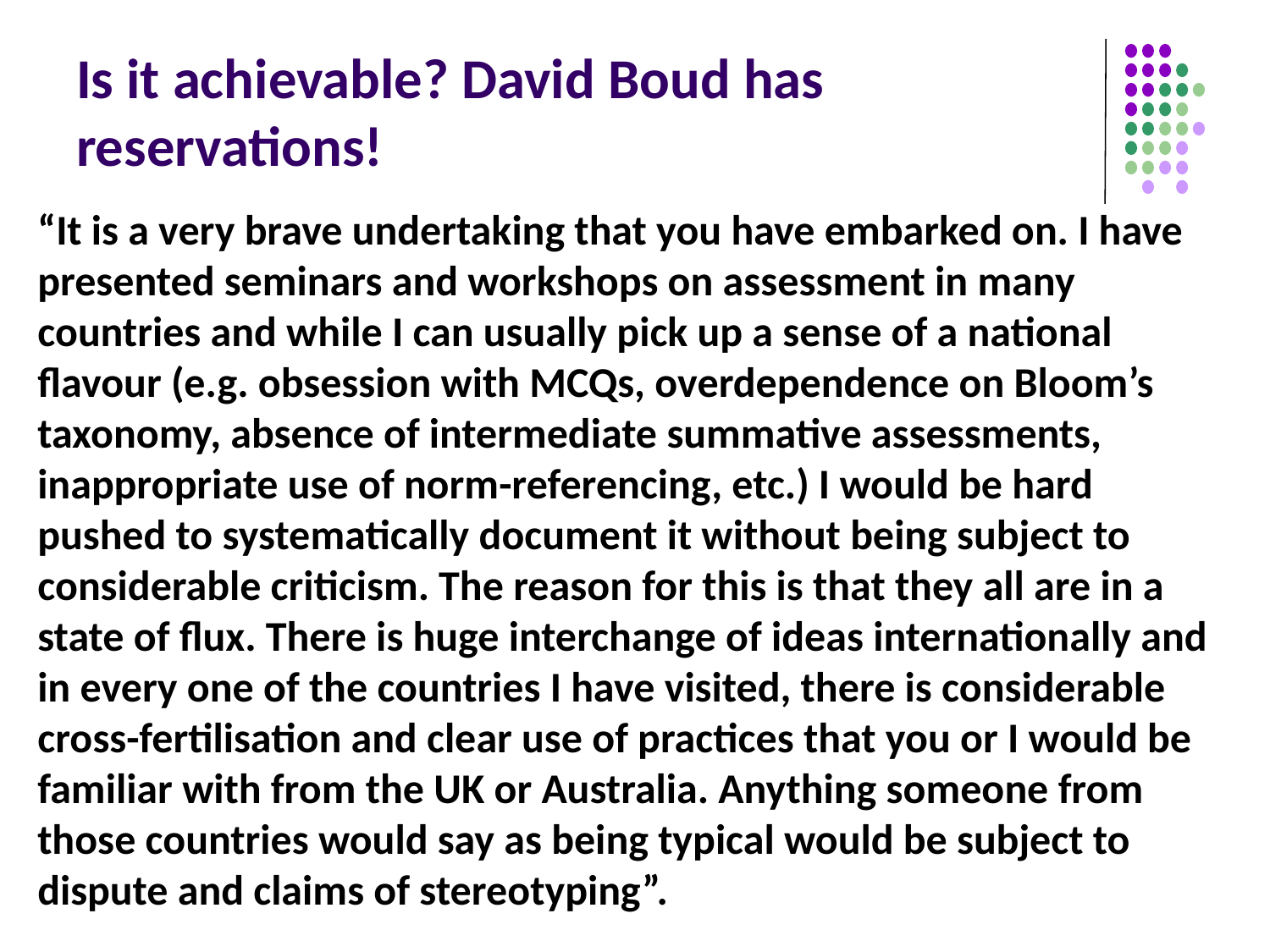

# Is it achievable? David Boud has reservations!
“It is a very brave undertaking that you have embarked on. I have presented seminars and workshops on assessment in many countries and while I can usually pick up a sense of a national flavour (e.g. obsession with MCQs, overdependence on Bloom’s taxonomy, absence of intermediate summative assessments, inappropriate use of norm-referencing, etc.) I would be hard pushed to systematically document it without being subject to considerable criticism. The reason for this is that they all are in a state of flux. There is huge interchange of ideas internationally and in every one of the countries I have visited, there is considerable cross-fertilisation and clear use of practices that you or I would be familiar with from the UK or Australia. Anything someone from those countries would say as being typical would be subject to dispute and claims of stereotyping”.